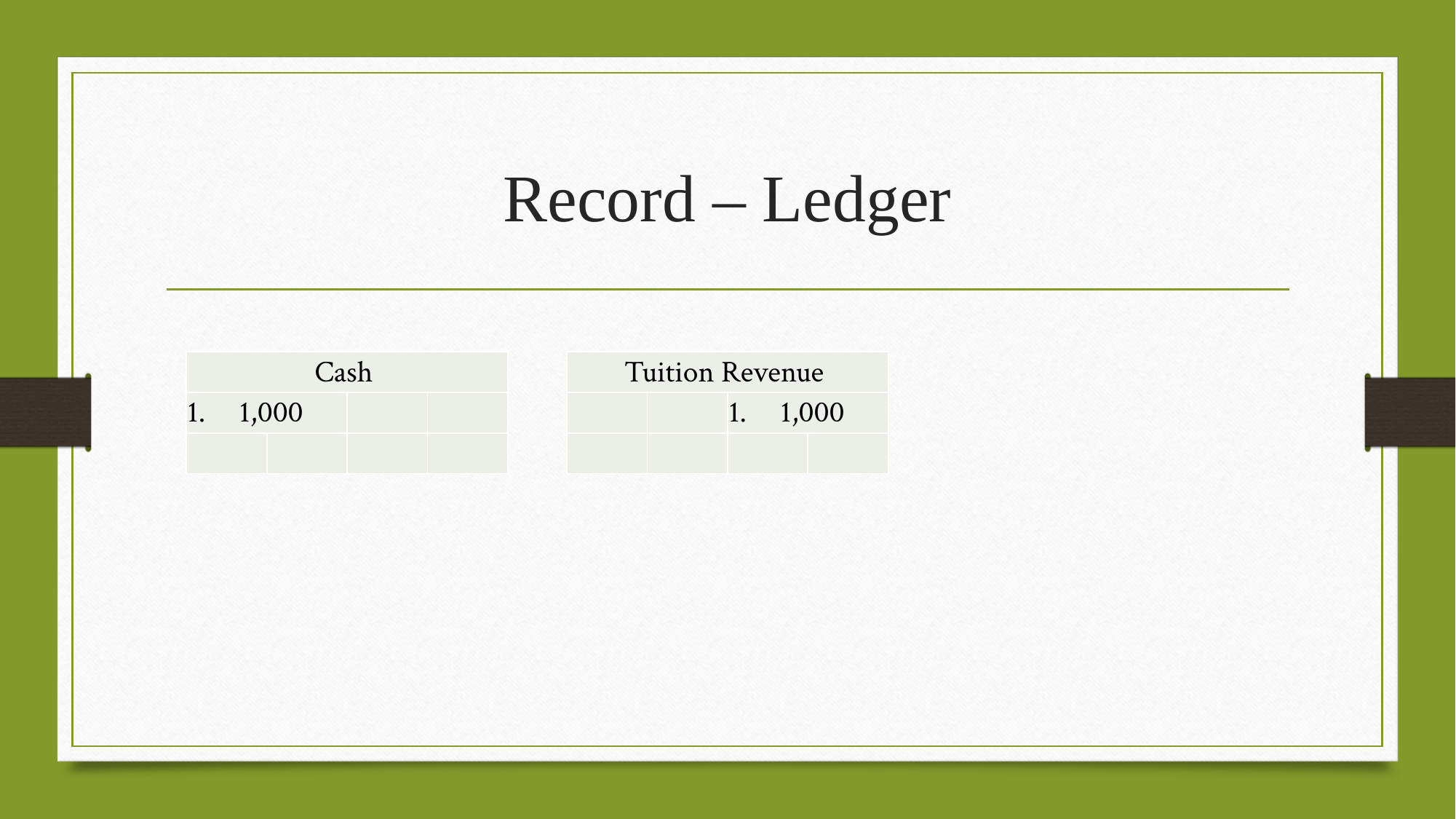

# Record – Ledger

| Cash |  |  |  |
| --- | --- | --- | --- |
| 1. 1,000 |  |  |  |
|  |  |  |  |
| Tuition Revenue |  |  |  |
| --- | --- | --- | --- |
|  |  | 1. 1,000 |  |
|  |  |  |  |